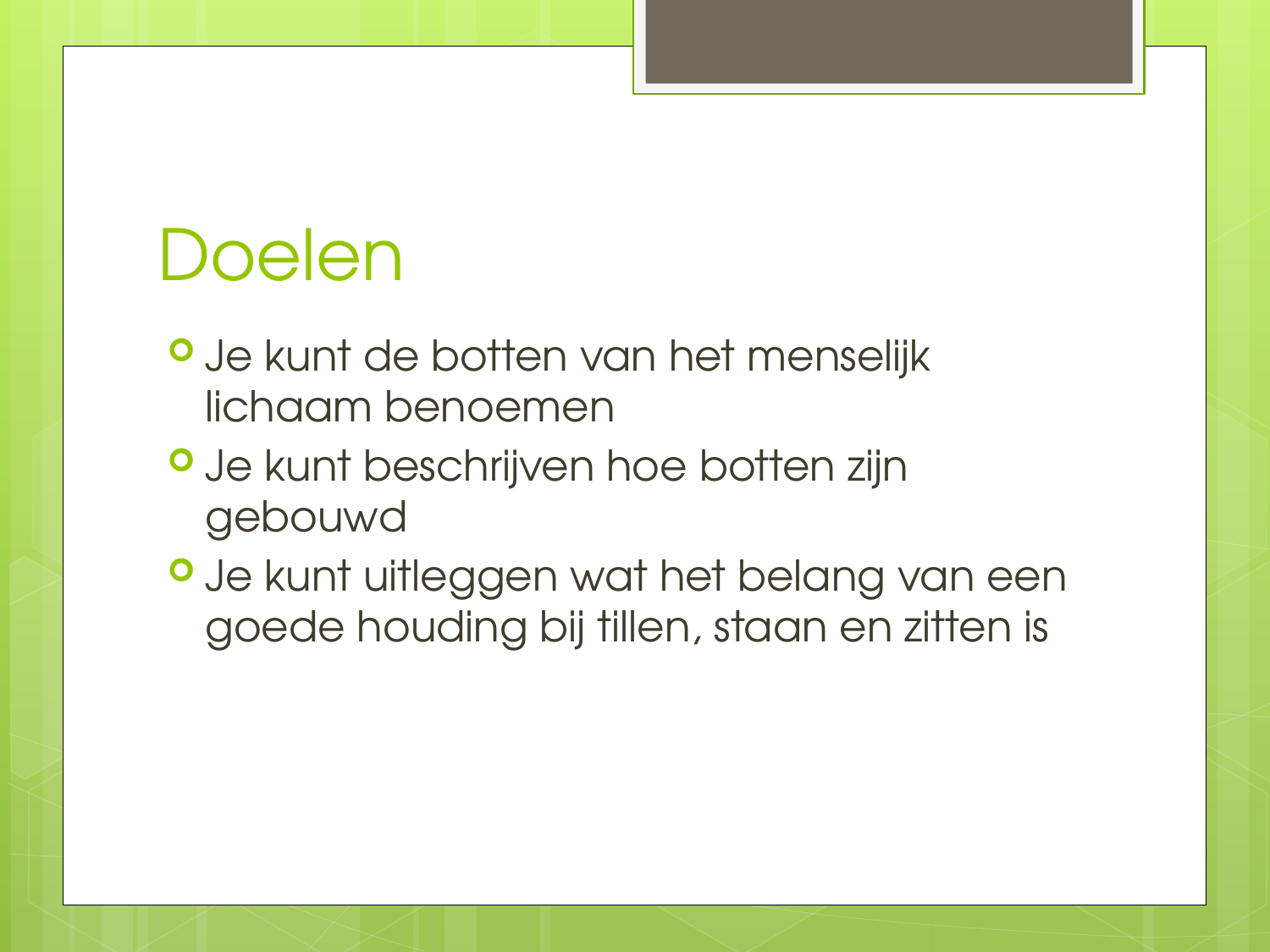

# Doelen
Je kunt de botten van het menselijk lichaam benoemen
Je kunt beschrijven hoe botten zijn gebouwd
Je kunt uitleggen wat het belang van een goede houding bij tillen, staan en zitten is